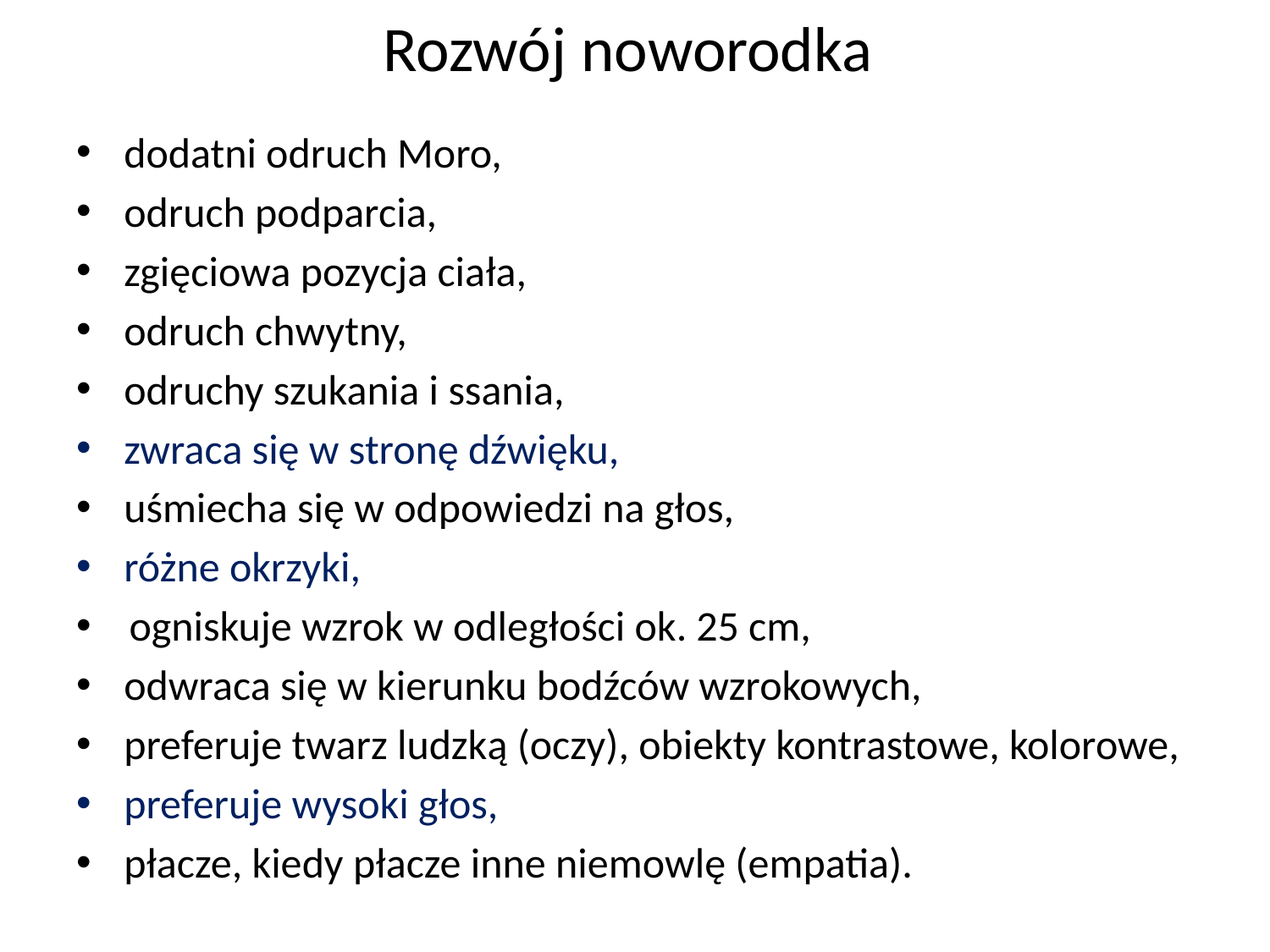

# Rozwój noworodka
dodatni odruch Moro,
odruch podparcia,
zgięciowa pozycja ciała,
odruch chwytny,
odruchy szukania i ssania,
zwraca się w stronę dźwięku,
uśmiecha się w odpowiedzi na głos,
różne okrzyki,
 ogniskuje wzrok w odległości ok. 25 cm,
odwraca się w kierunku bodźców wzrokowych,
preferuje twarz ludzką (oczy), obiekty kontrastowe, kolorowe,
preferuje wysoki głos,
płacze, kiedy płacze inne niemowlę (empatia).